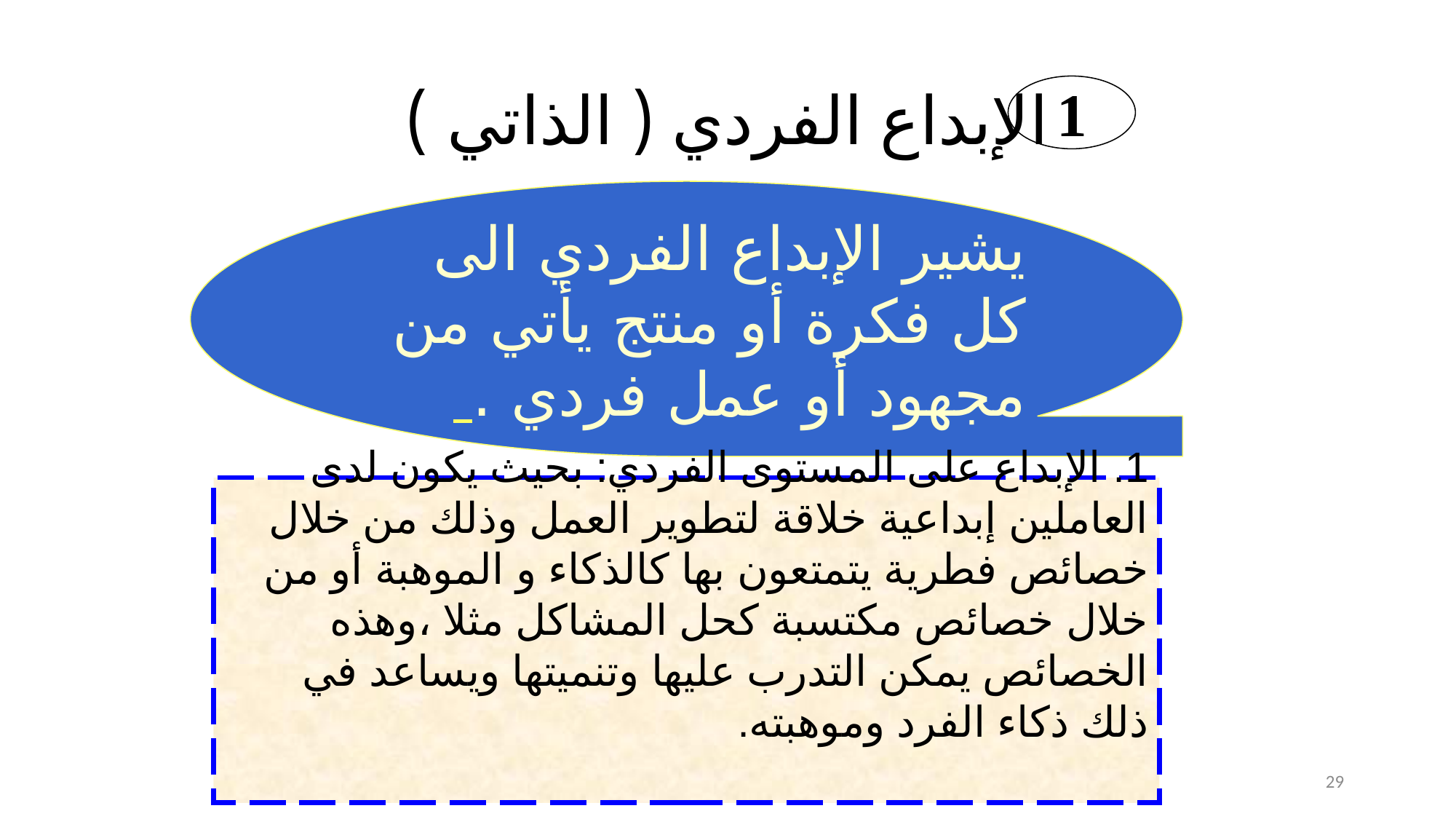

# الإبداع الفردي ( الذاتي )
1
يشير الإبداع الفردي الى كل فكرة أو منتج يأتي من مجهود أو عمل فردي .

1. الإبداع على المستوى الفردي: بحيث يكون لدى العاملين إبداعية خلاقة لتطوير العمل وذلك من خلال خصائص فطرية يتمتعون بها كالذكاء و الموهبة أو من خلال خصائص مكتسبة كحل المشاكل مثلا ،وهذه الخصائص يمكن التدرب عليها وتنميتها ويساعد في ذلك ذكاء الفرد وموهبته.

29